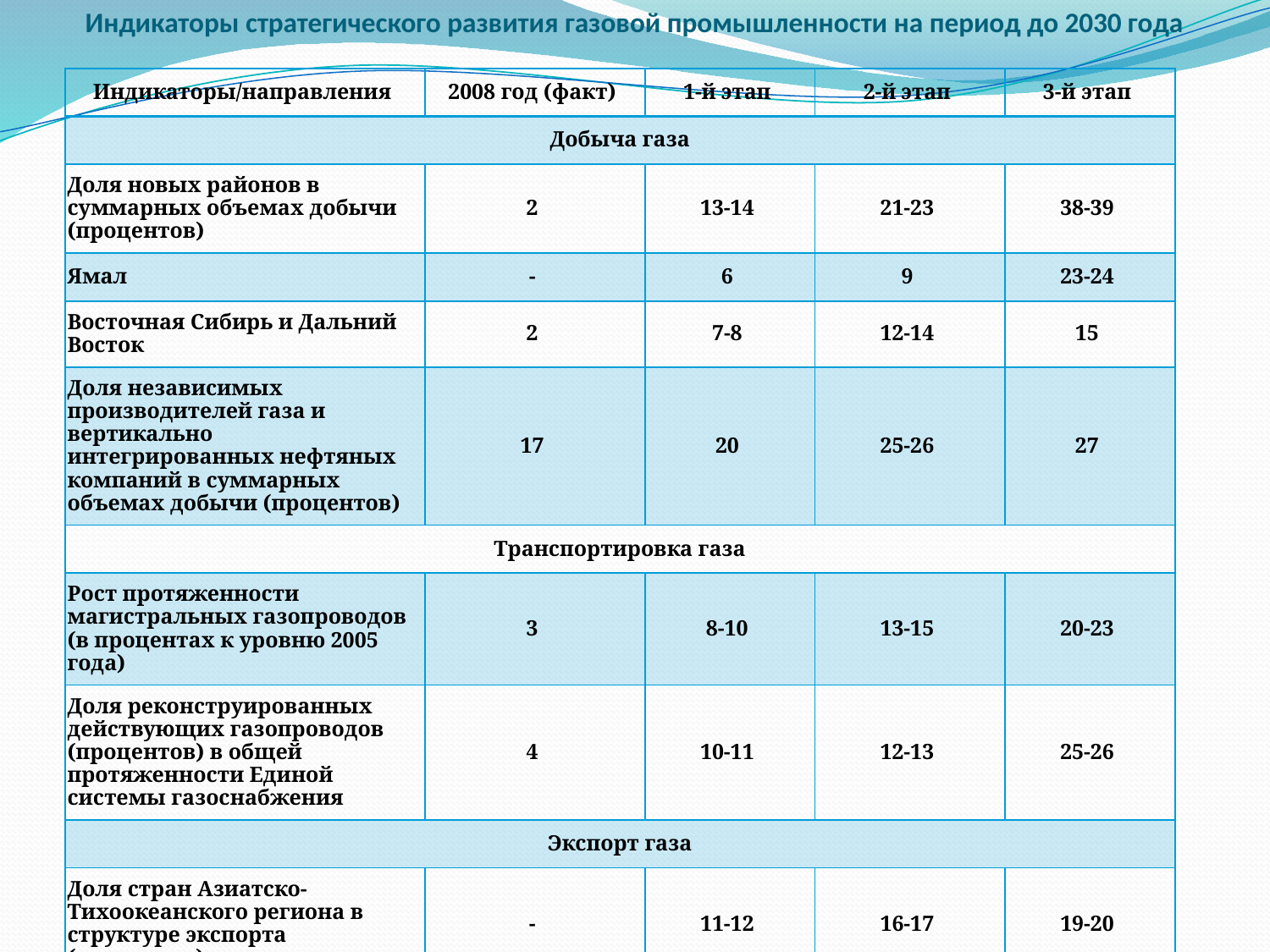

# Индикаторы стратегического развития газовой промышленности на период до 2030 года
| Индикаторы/направления | 2008 год (факт) | 1-й этап | 2-й этап | 3-й этап |
| --- | --- | --- | --- | --- |
| Добыча газа |  |  |  |  |
| Доля новых районов в суммарных объемах добычи (процентов) | 2 | 13-14 | 21-23 | 38-39 |
| Ямал | - | 6 | 9 | 23-24 |
| Восточная Сибирь и Дальний Восток | 2 | 7-8 | 12-14 | 15 |
| Доля независимых производителей газа и вертикально интегрированных нефтяных компаний в суммарных объемах добычи (процентов) | 17 | 20 | 25-26 | 27 |
| Транспортировка газа |  |  |  |  |
| Рост протяженности магистральных газопроводов (в процентах к уровню 2005 года) | 3 | 8-10 | 13-15 | 20-23 |
| Доля реконструированных действующих газопроводов (процентов) в общей протяженности Единой системы газоснабжения | 4 | 10-11 | 12-13 | 25-26 |
| Экспорт газа |  |  |  |  |
| Доля стран Азиатско-Тихоокеанского региона в структуре экспорта (процентов) | - | 11-12 | 16-17 | 19-20 |
| Доля сжиженного природного газа в структуре экспорта, % | - | 4-5 | 10-11 | 14-15 |